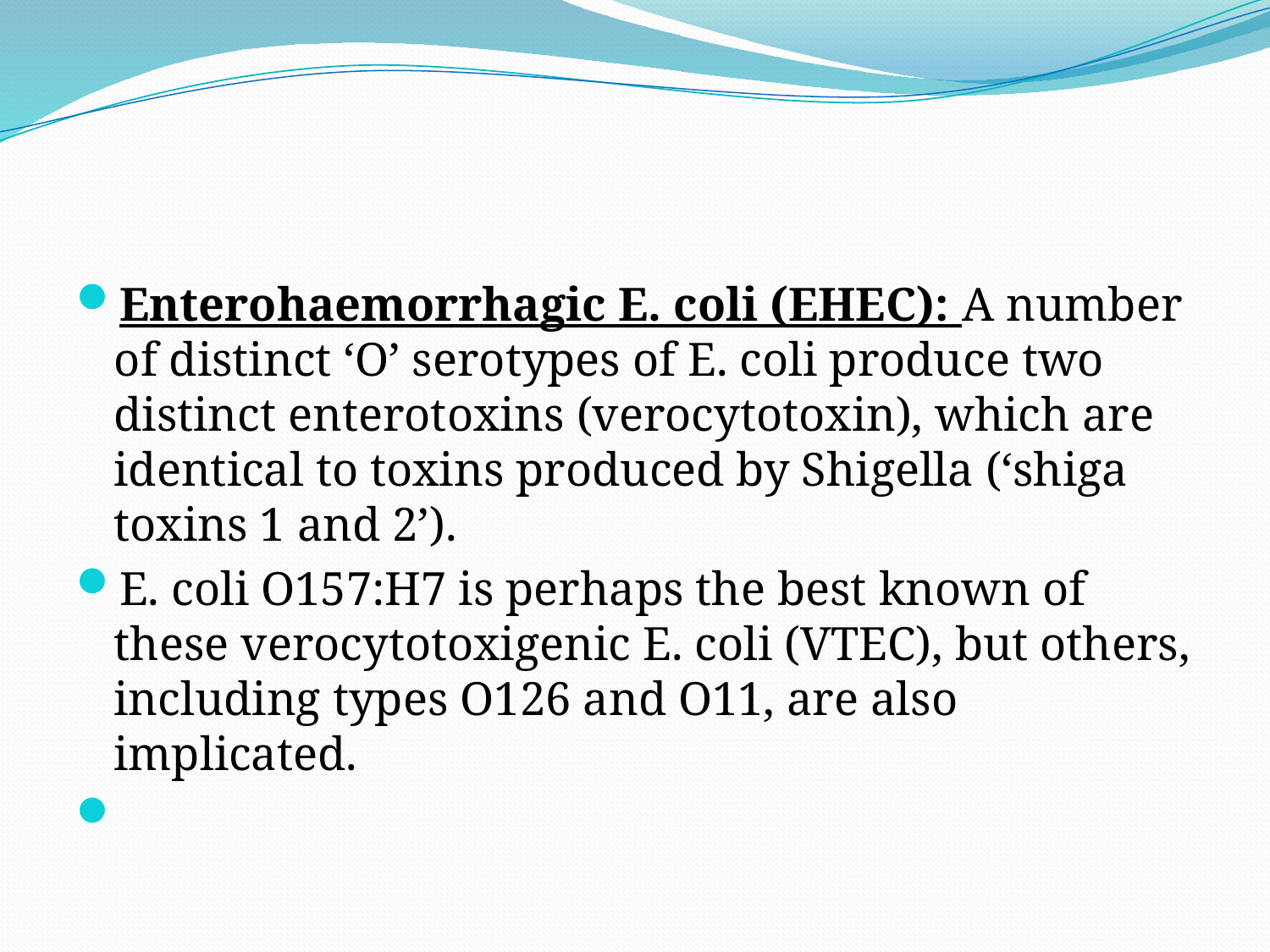

#
Enterohaemorrhagic E. coli (EHEC): A number of distinct ‘O’ serotypes of E. coli produce two distinct enterotoxins (verocytotoxin), which are identical to toxins produced by Shigella (‘shiga toxins 1 and 2’).
E. coli O157:H7 is perhaps the best known of these verocytotoxigenic E. coli (VTEC), but others, including types O126 and O11, are also implicated.